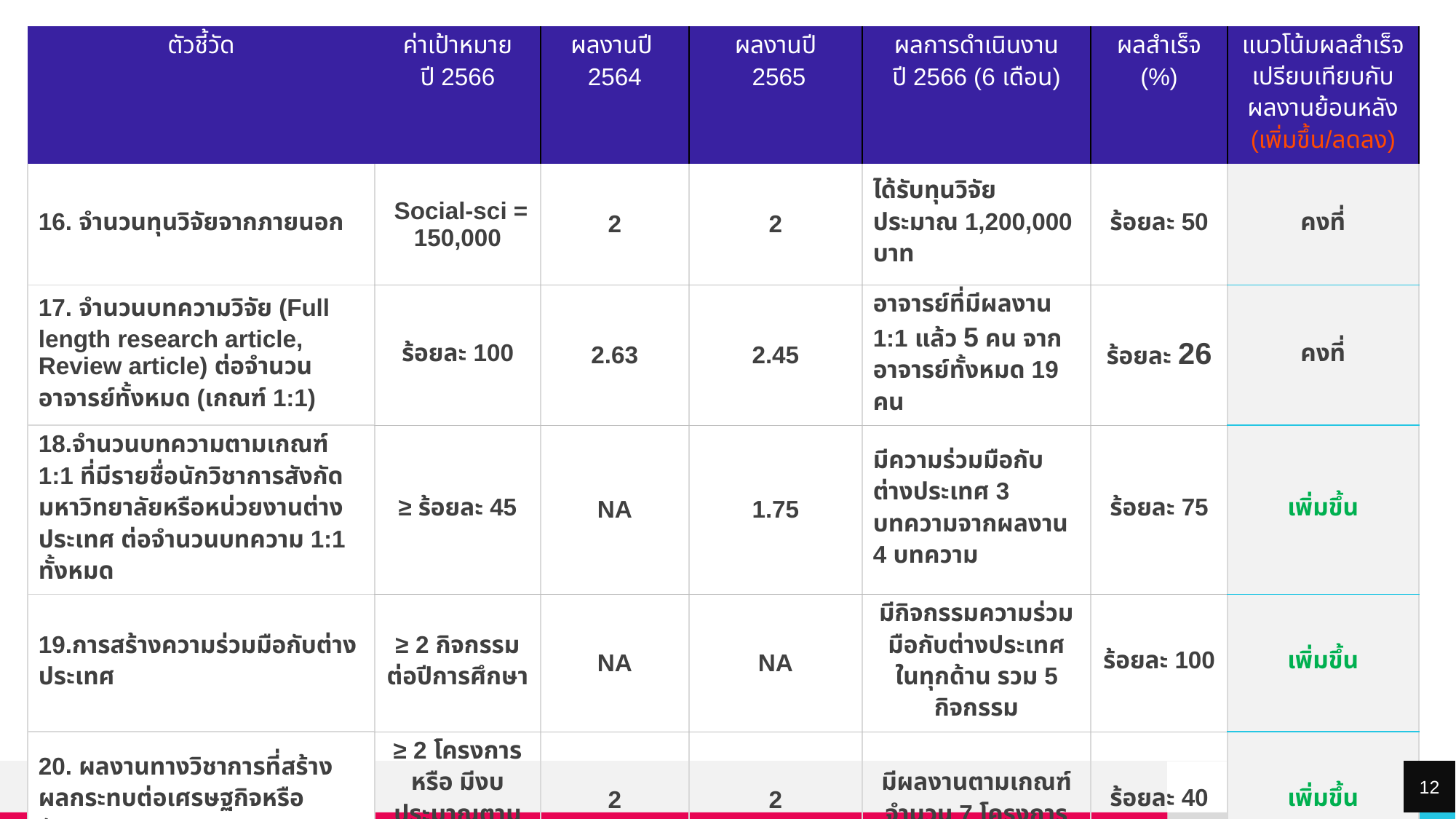

| ตัวชี้วัด | ค่าเป้าหมาย ปี 2566 | ผลงานปี 2564 | ผลงานปี 2565 | ผลการดำเนินงาน ปี 2566 (6 เดือน) | ผลสำเร็จ (%) | แนวโน้มผลสำเร็จเปรียบเทียบกับผลงานย้อนหลัง (เพิ่มขึ้น/ลดลง) |
| --- | --- | --- | --- | --- | --- | --- |
| 16. จำนวนทุนวิจัยจากภายนอก | Social-sci = 150,000 | 2 | 2 | ได้รับทุนวิจัยประมาณ 1,200,000 บาท | ร้อยละ 50 | คงที่ |
| 17. จำนวนบทความวิจัย (Full length research article, Review article) ต่อจำนวนอาจารย์ทั้งหมด (เกณฑ์ 1:1) | ร้อยละ 100 | 2.63 | 2.45 | อาจารย์ที่มีผลงาน 1:1 แล้ว 5 คน จากอาจารย์ทั้งหมด 19 คน | ร้อยละ 26 | คงที่ |
| 18.จำนวนบทความตามเกณฑ์ 1:1 ที่มีรายชื่อนักวิชาการสังกัดมหาวิทยาลัยหรือหน่วยงานต่างประเทศ ต่อจำนวนบทความ 1:1 ทั้งหมด | ≥ ร้อยละ 45 | NA | 1.75 | มีความร่วมมือกับต่างประเทศ 3 บทความจากผลงาน 4 บทความ | ร้อยละ 75 | เพิ่มขึ้น |
| 19.การสร้างความร่วมมือกับต่างประเทศ | ≥ 2 กิจกรรมต่อปีการศึกษา | NA | NA | มีกิจกรรมความร่วมมือกับต่างประเทศ ในทุกด้าน รวม 5 กิจกรรม | ร้อยละ 100 | เพิ่มขึ้น |
| 20. ผลงานทางวิชาการที่สร้างผลกระทบต่อเศรษฐกิจหรือสังคม | ≥ 2 โครงการ หรือ มีงบประมาณตามเกณฑ์ | 2 | 2 | มีผลงานตามเกณฑ์จำนวน 7 โครงการ | ร้อยละ 40 | เพิ่มขึ้น |
12